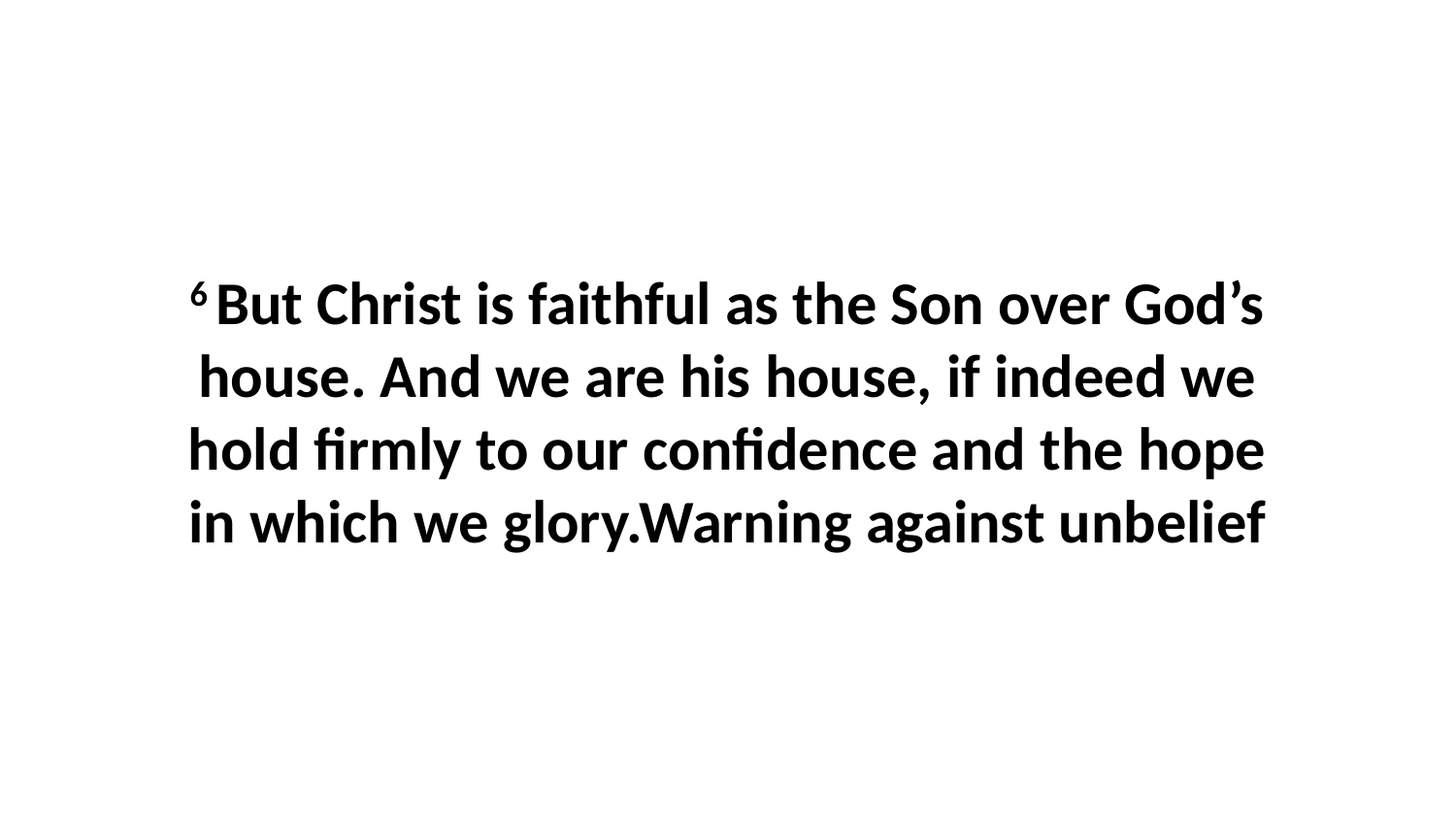

6 But Christ is faithful as the Son over God’s house. And we are his house, if indeed we hold firmly to our confidence and the hope in which we glory.Warning against unbelief